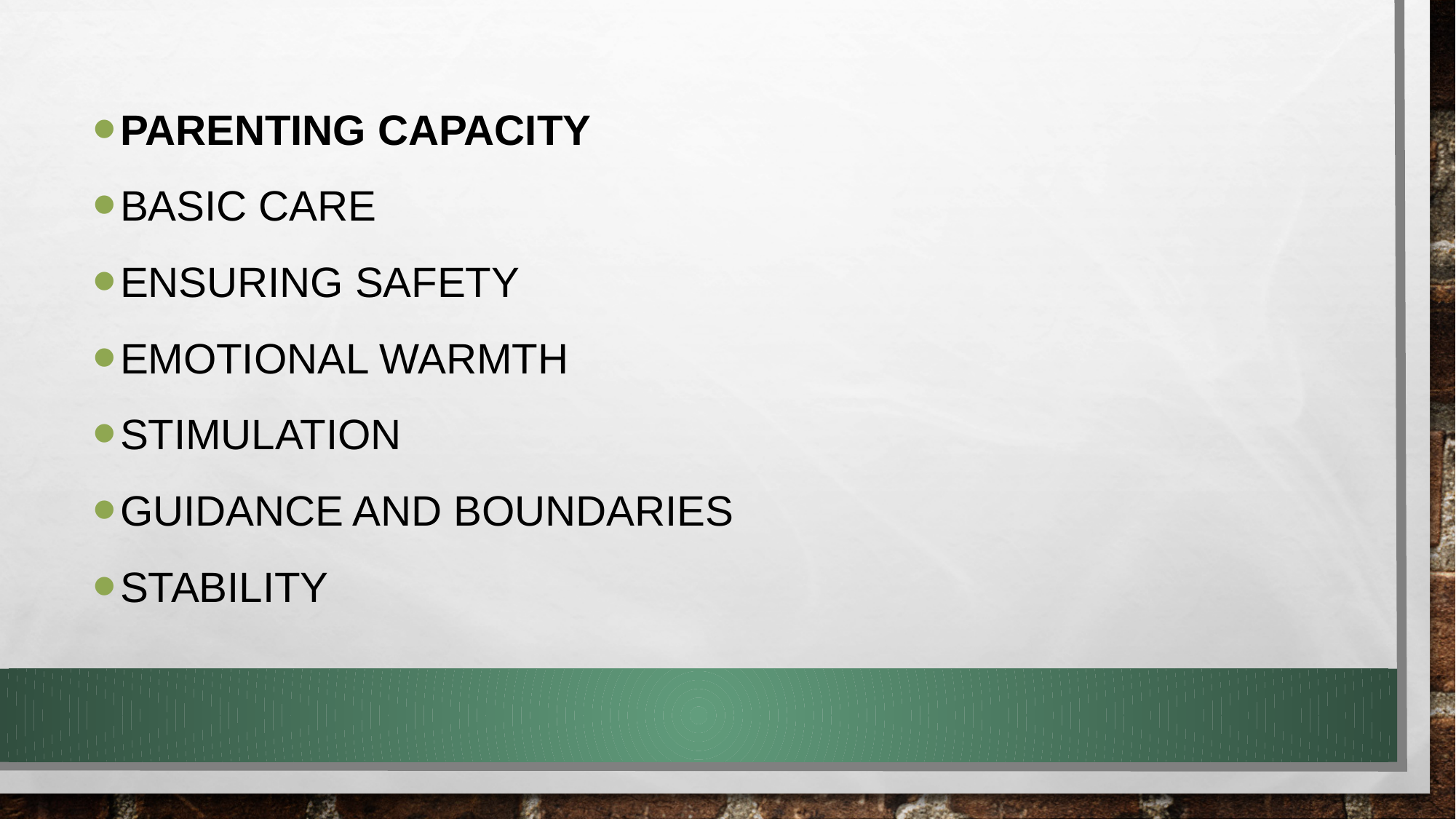

Parenting capacity
Basic care
Ensuring safety
Emotional warmth
Stimulation
Guidance and boundaries
stability